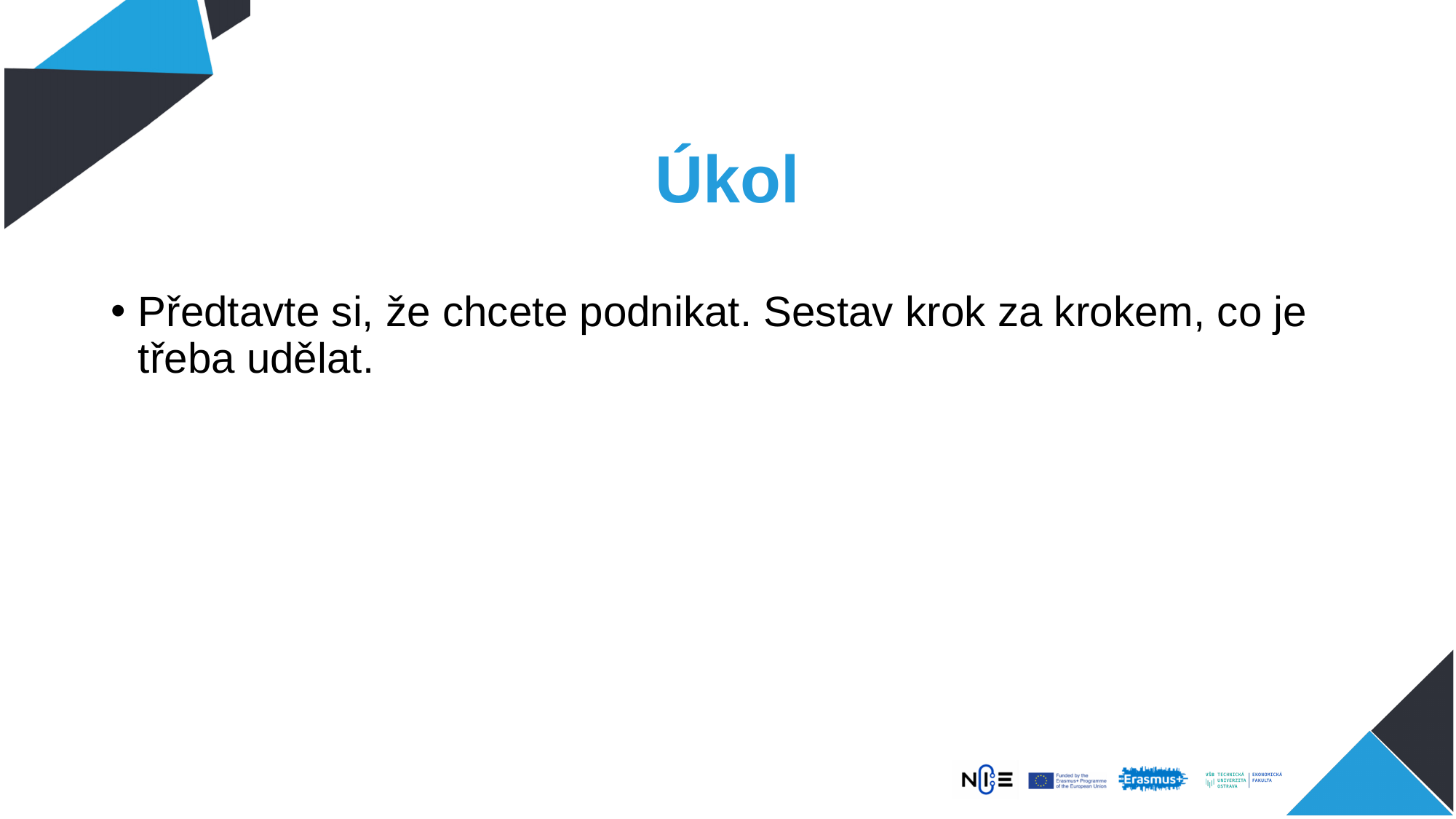

# Úkol
Předtavte si, že chcete podnikat. Sestav krok za krokem, co je třeba udělat.